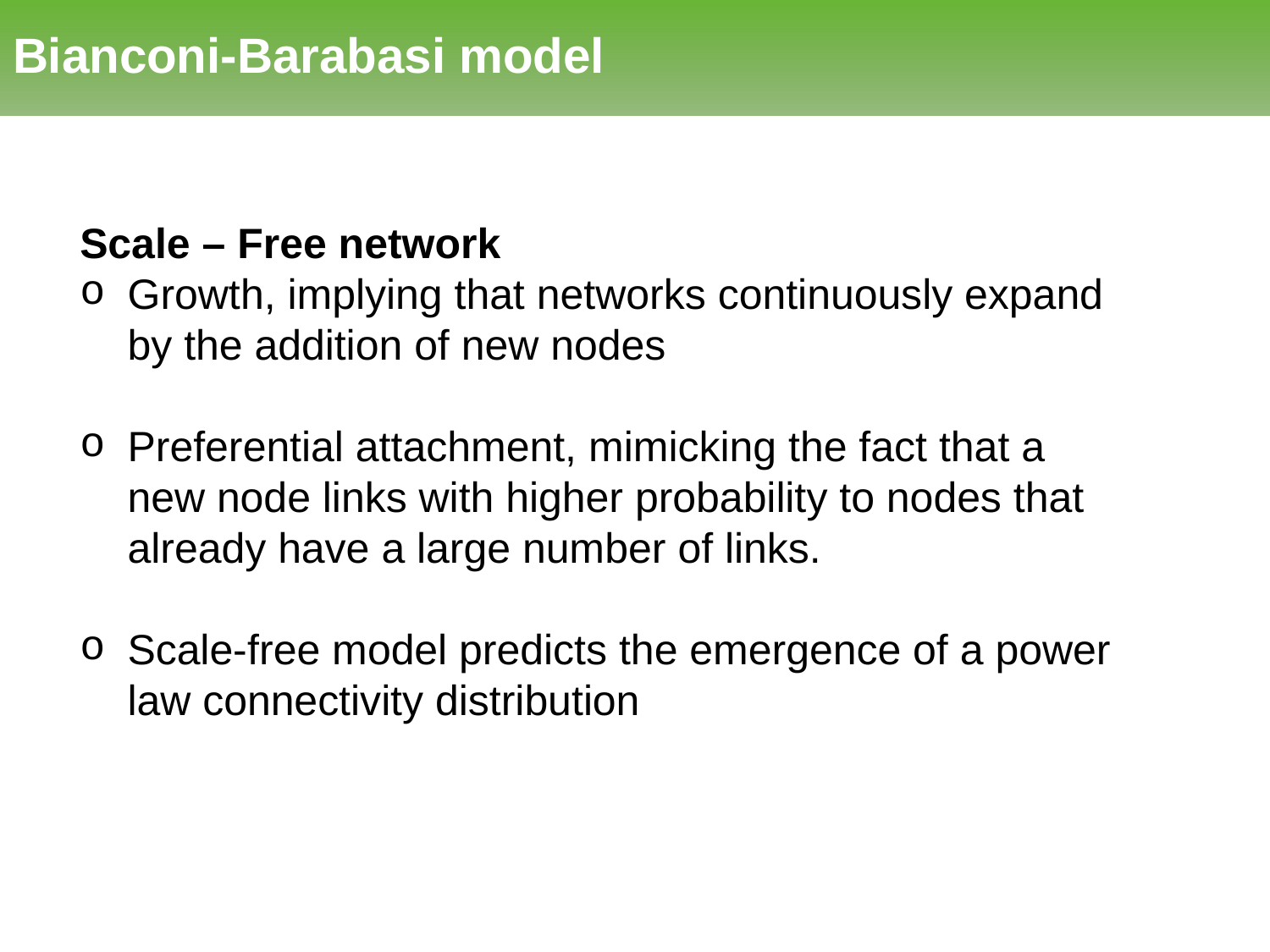

# Bianconi-Barabasi model
Scale – Free network
Growth, implying that networks continuously expand by the addition of new nodes

Preferential attachment, mimicking the fact that a new node links with higher probability to nodes that already have a large number of links.

Scale-free model predicts the emergence of a power law connectivity distribution